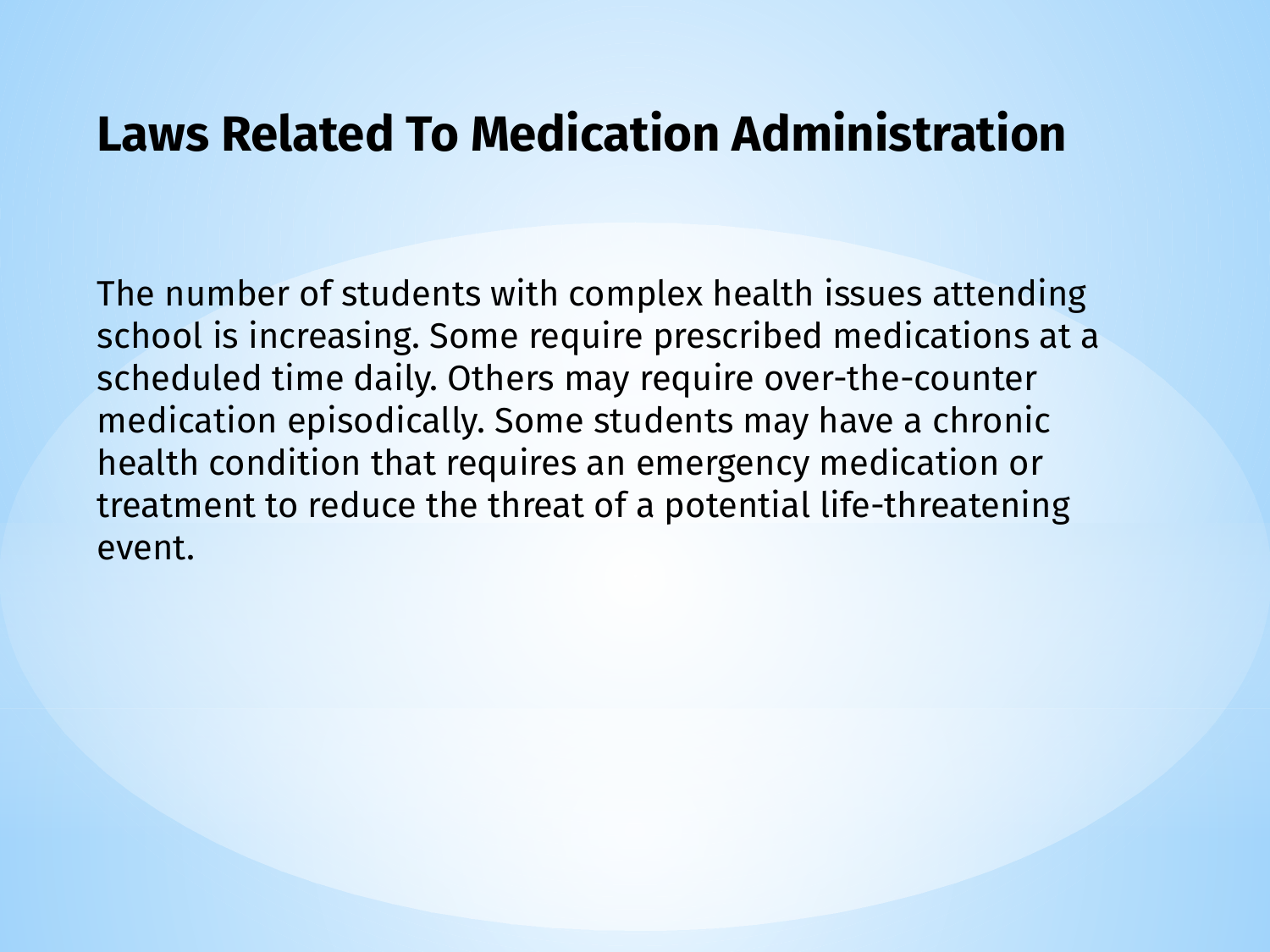

Laws Related To Medication Administration
The number of students with complex health issues attending school is increasing. Some require prescribed medications at a scheduled time daily. Others may require over-the-counter medication episodically. Some students may have a chronic health condition that requires an emergency medication or treatment to reduce the threat of a potential life-threatening event.